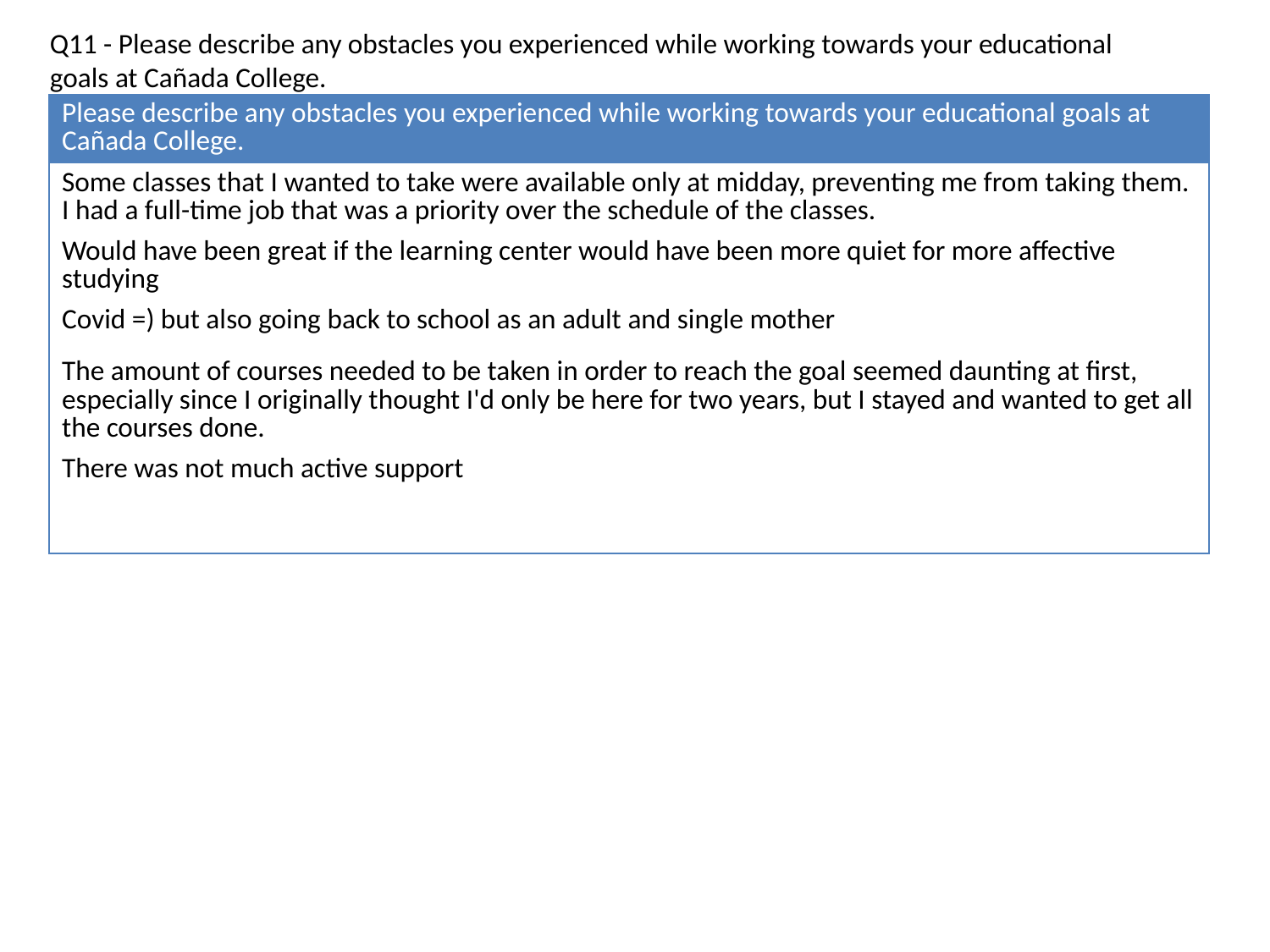

Q11 - Please describe any obstacles you experienced while working towards your educational goals at Cañada College.
| Please describe any obstacles you experienced while working towards your educational goals at Cañada College. |
| --- |
| Some classes that I wanted to take were available only at midday, preventing me from taking them. I had a full-time job that was a priority over the schedule of the classes. |
| Would have been great if the learning center would have been more quiet for more affective studying |
| Covid =) but also going back to school as an adult and single mother |
| The amount of courses needed to be taken in order to reach the goal seemed daunting at first, especially since I originally thought I'd only be here for two years, but I stayed and wanted to get all the courses done. |
| There was not much active support |
|  |